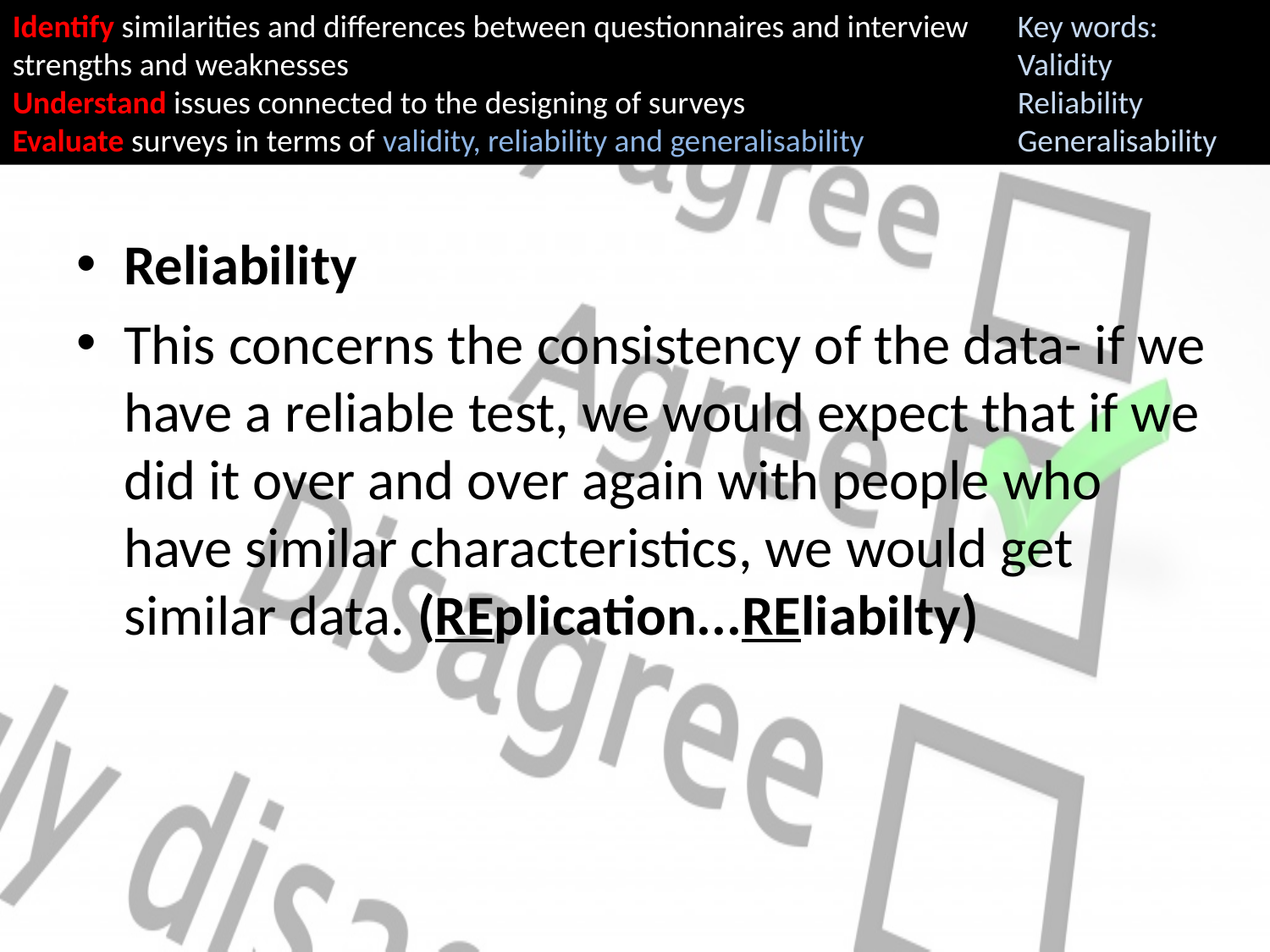

Identify similarities and differences between questionnaires and interview strengths and weaknesses
Understand issues connected to the designing of surveys
Evaluate surveys in terms of validity, reliability and generalisability
Key words:
Validity
Reliability
Generalisability
#
Reliability
This concerns the consistency of the data- if we have a reliable test, we would expect that if we did it over and over again with people who have similar characteristics, we would get similar data. (REplication...REliabilty)